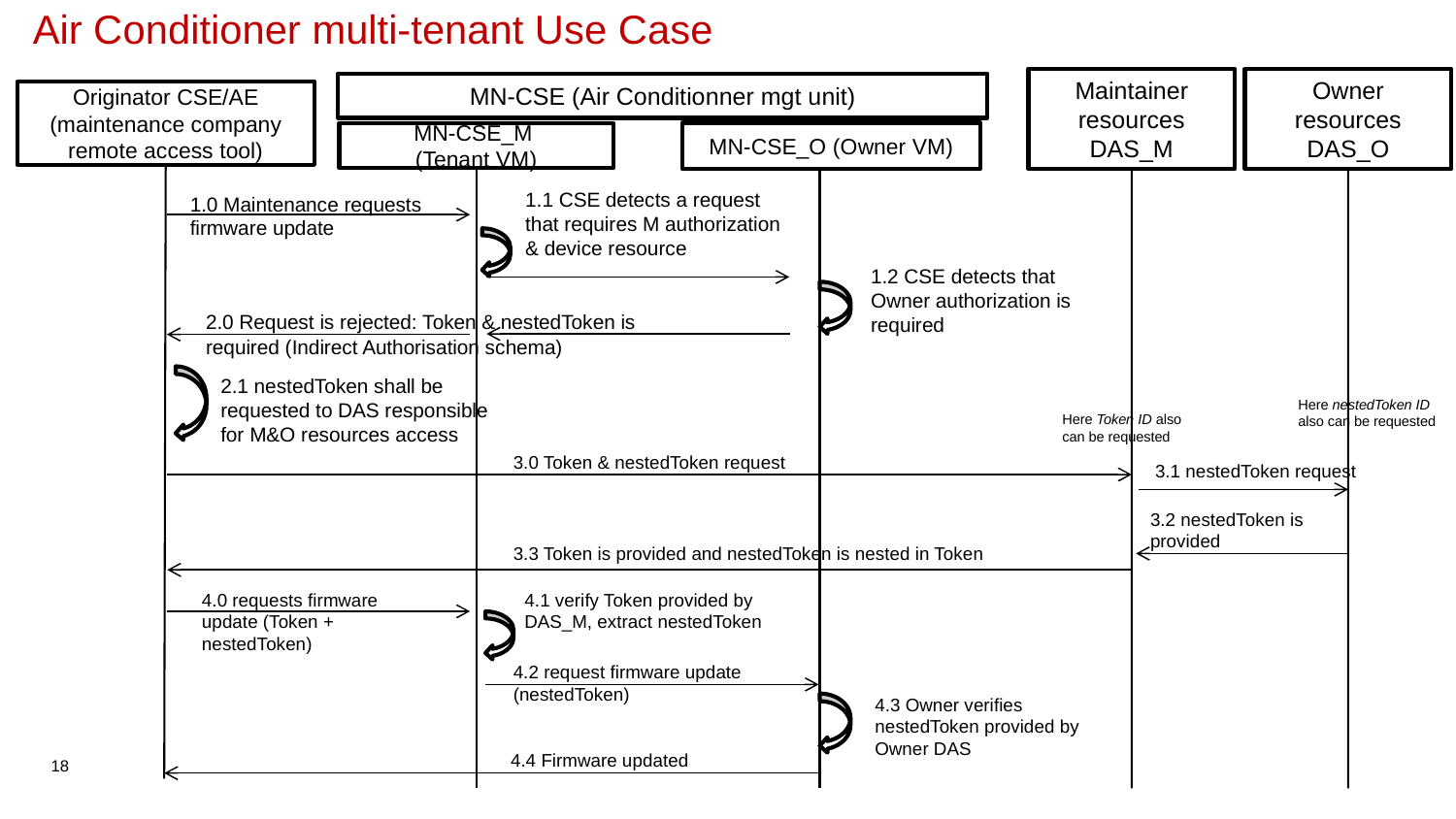

Air Conditioner multi-tenant Use Case
Maintainer resources DAS_M
Owner resources DAS_O
MN-CSE (Air Conditionner mgt unit)
Originator CSE/AE (maintenance company remote access tool)
MN-CSE_O (Owner VM)
MN-CSE_M
(Tenant VM)
1.1 CSE detects a request that requires M authorization & device resource
1.0 Maintenance requests firmware update

1.2 CSE detects that Owner authorization is required

2.0 Request is rejected: Token & nestedToken is required (Indirect Authorisation schema)
2.1 nestedToken shall be requested to DAS responsible for M&O resources access

Here nestedToken ID also can be requested
Here Token ID also can be requested
3.0 Token & nestedToken request
3.1 nestedToken request
3.2 nestedToken is provided
3.3 Token is provided and nestedToken is nested in Token
4.1 verify Token provided by DAS_M, extract nestedToken
4.0 requests firmware update (Token + nestedToken)

4.2 request firmware update (nestedToken)
4.3 Owner verifies nestedToken provided by Owner DAS

4.4 Firmware updated